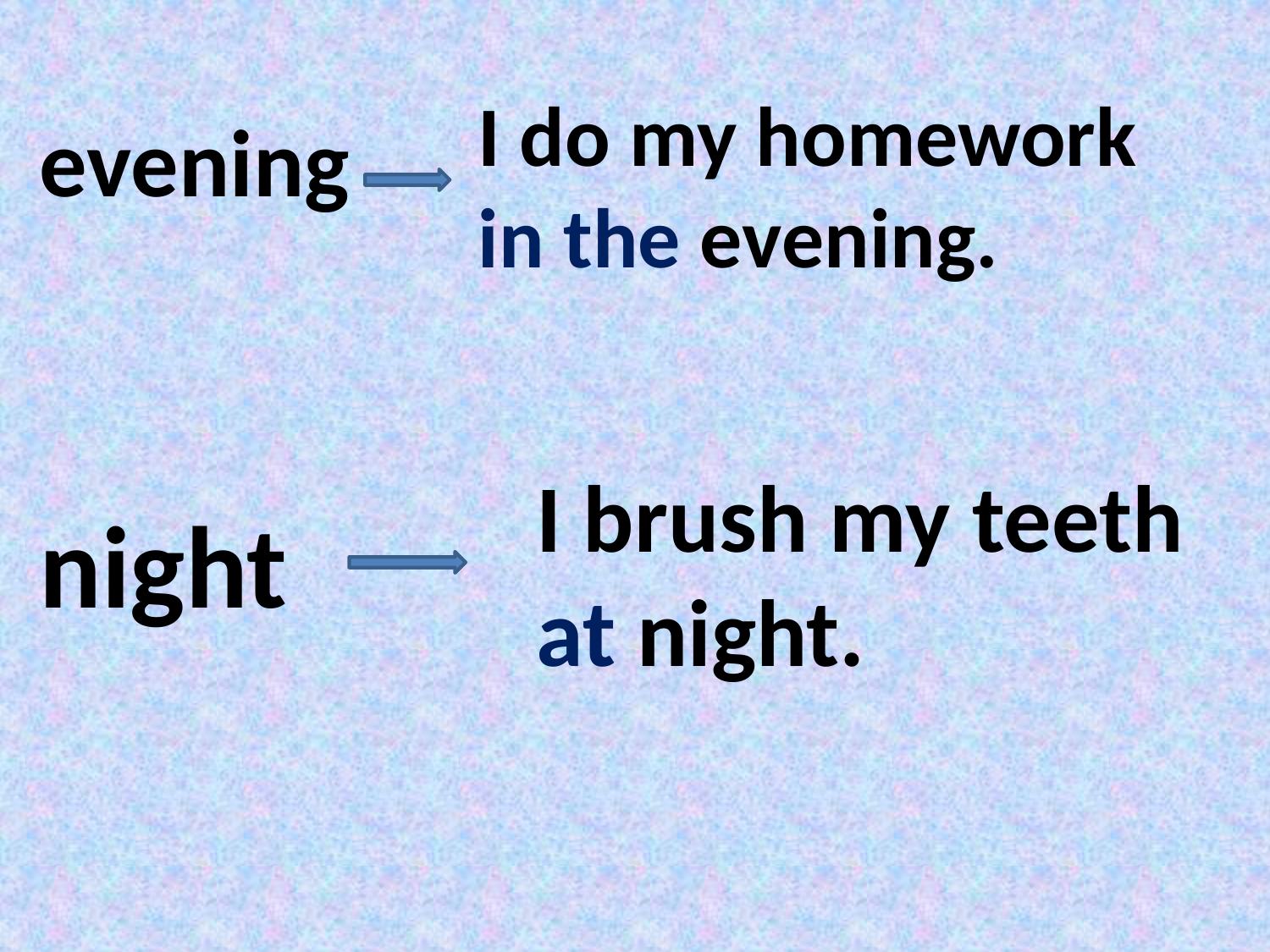

I do my homework in the evening.

evening

I brush my teeth
at night.
night